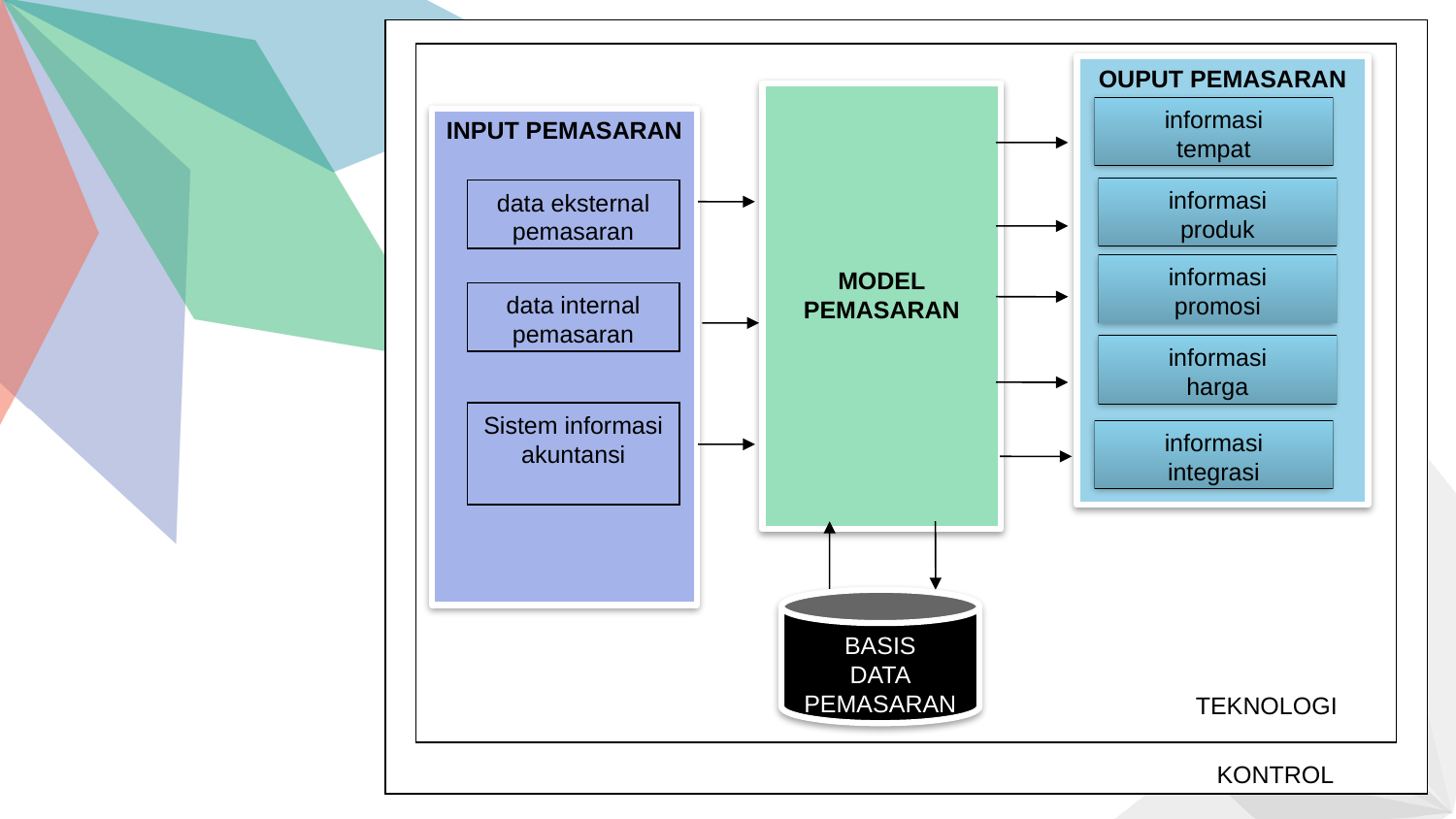

OUPUT PEMASARAN

MODEL
PEMASARAN

informasi
tempat
INPUT PEMASARAN

informasi
produk
data eksternal
pemasaran

informasi
promosi
data internal
pemasaran

informasi
harga

Sistem informasi akuntansi

informasi
integrasi

BASIS
DATA
PEMASARAN
TEKNOLOGI
KONTROL

BASIS
DATA
PEMASARAN